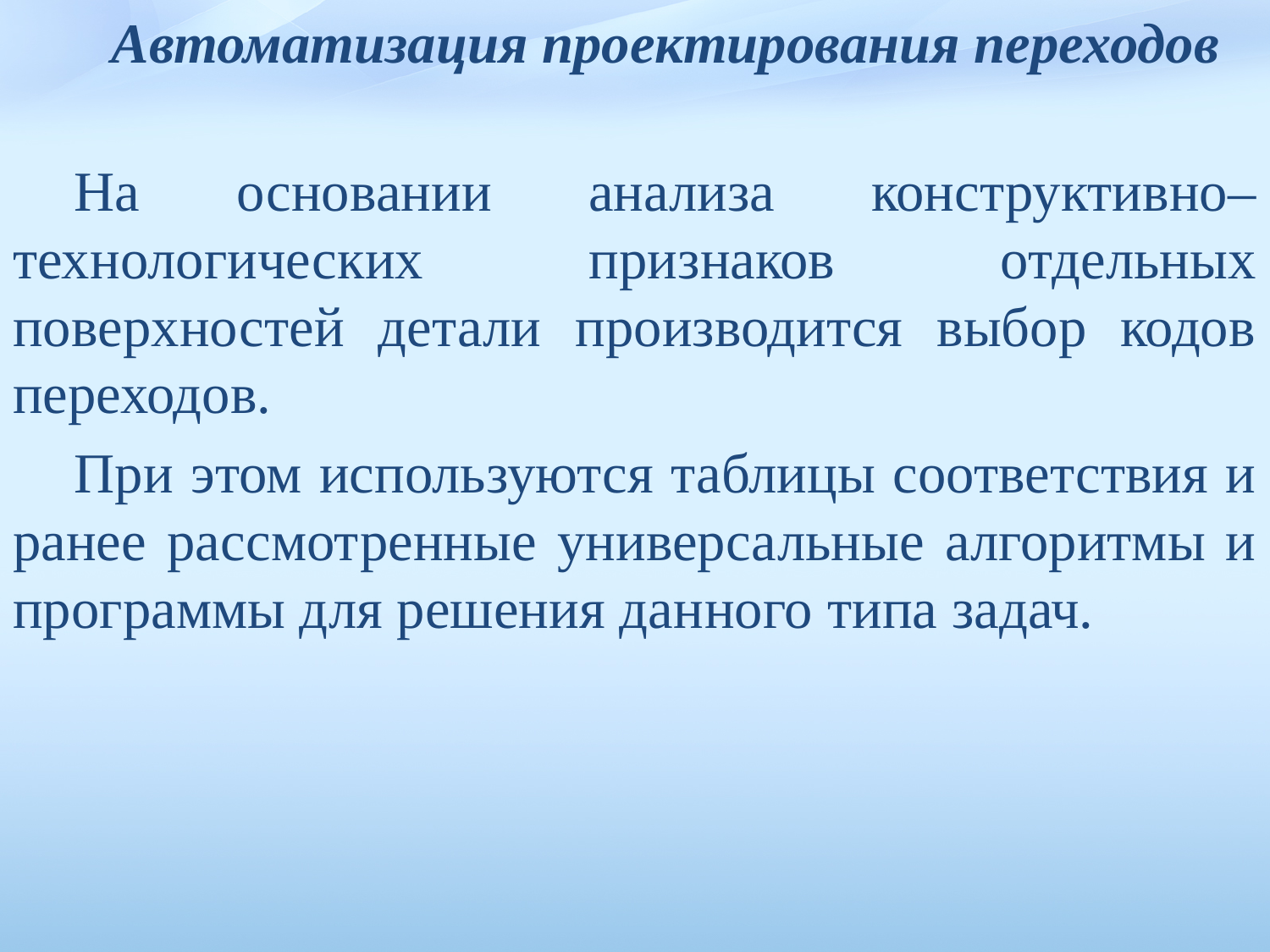

Автоматизация проектирования переходов

На основании анализа конструктивно–технологических признаков отдельных поверхностей детали производится выбор кодов перехо­дов.
При этом используются таблицы соответствия и ранее рассмот­ренные универсальные алгоритмы и программы для решения дан­ного типа задач.